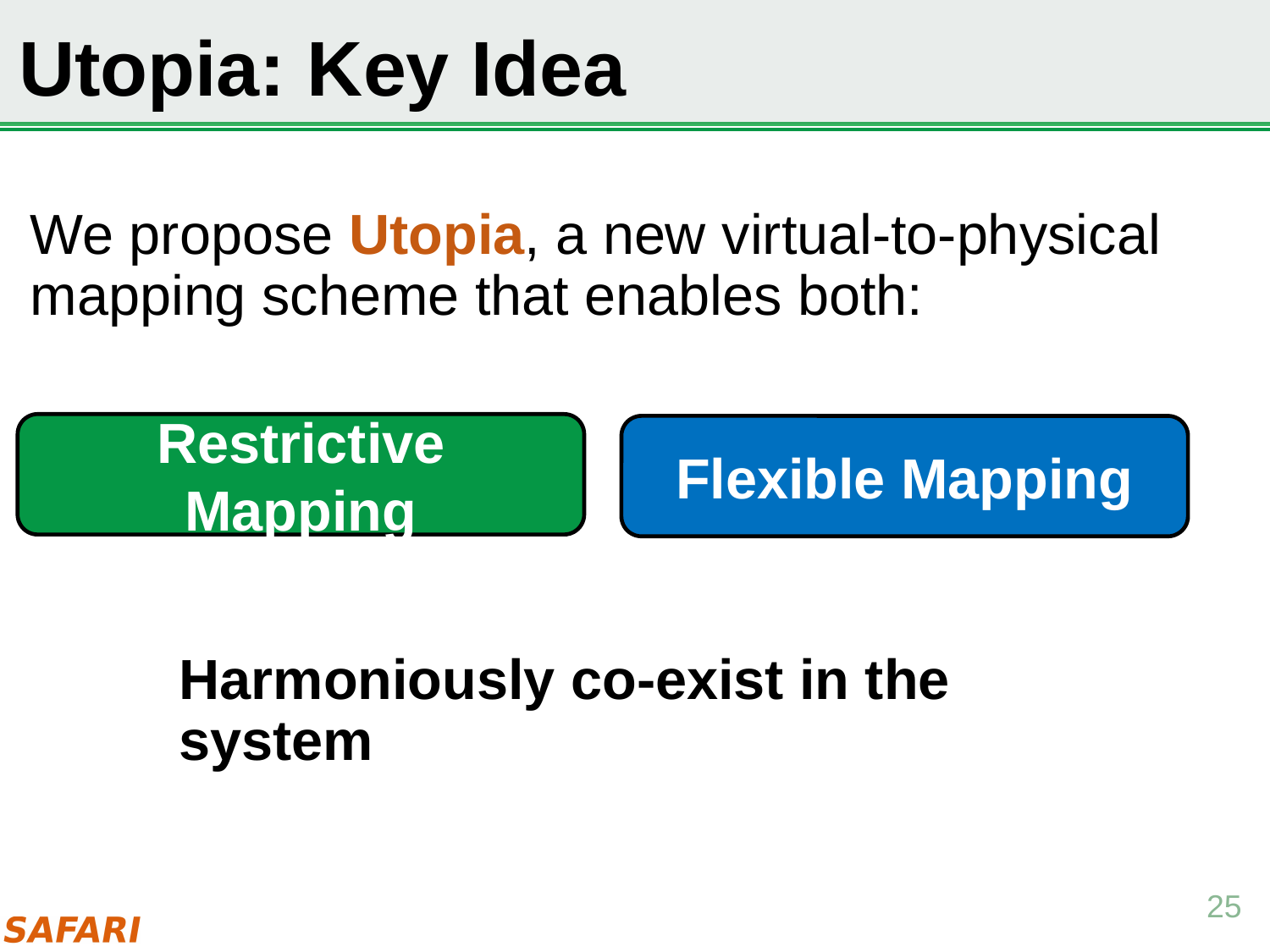

# Utopia: Key Idea
We propose Utopia, a new virtual-to-physical mapping scheme that enables both:

Restrictive Mapping
Flexible Mapping
Harmoniously co-exist in the system

25